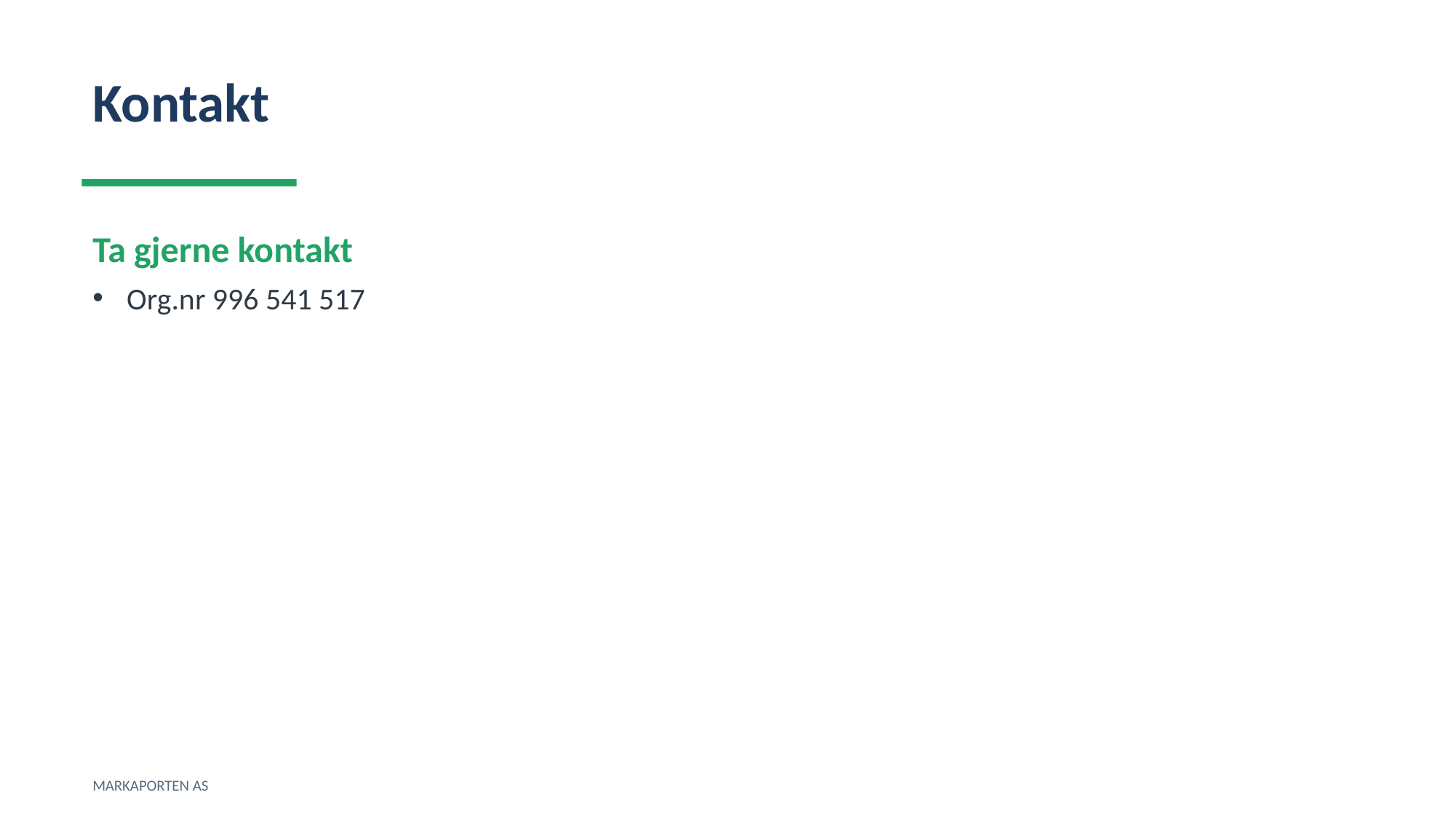

Kontakt

Ta gjerne kontakt
Org.nr 996 541 517
MARKAPORTEN AS